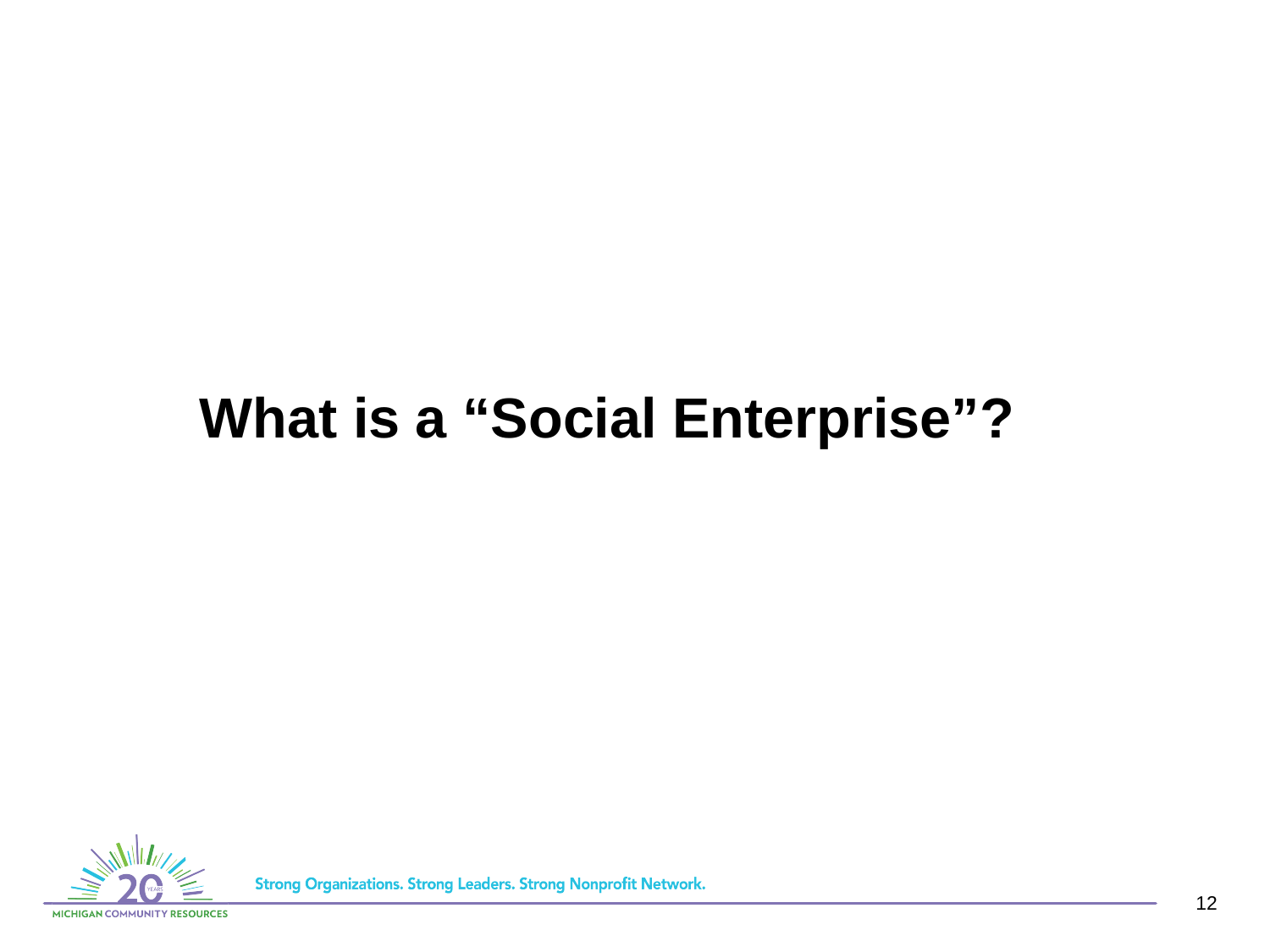

# What is a “Social Enterprise”?
12